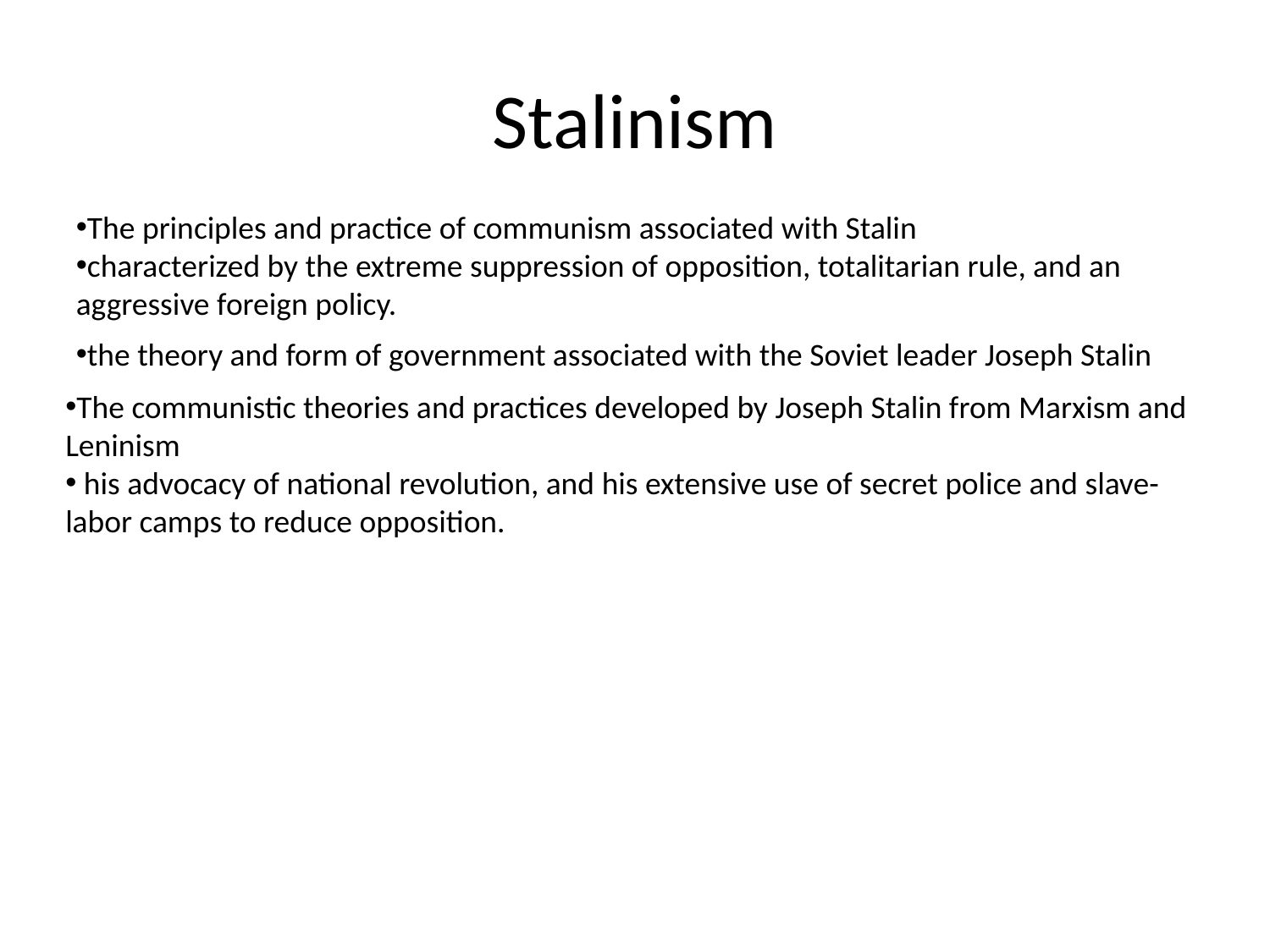

# Stalinism
The principles and practice of communism associated with Stalin
characterized by the extreme suppression of opposition, totalitarian rule, and an aggressive foreign policy.
the theory and form of government associated with the Soviet leader Joseph Stalin
The communistic theories and practices developed by Joseph Stalin from Marxism and Leninism
 his advocacy of national revolution, and his extensive use of secret police and slave-labor camps to reduce opposition.